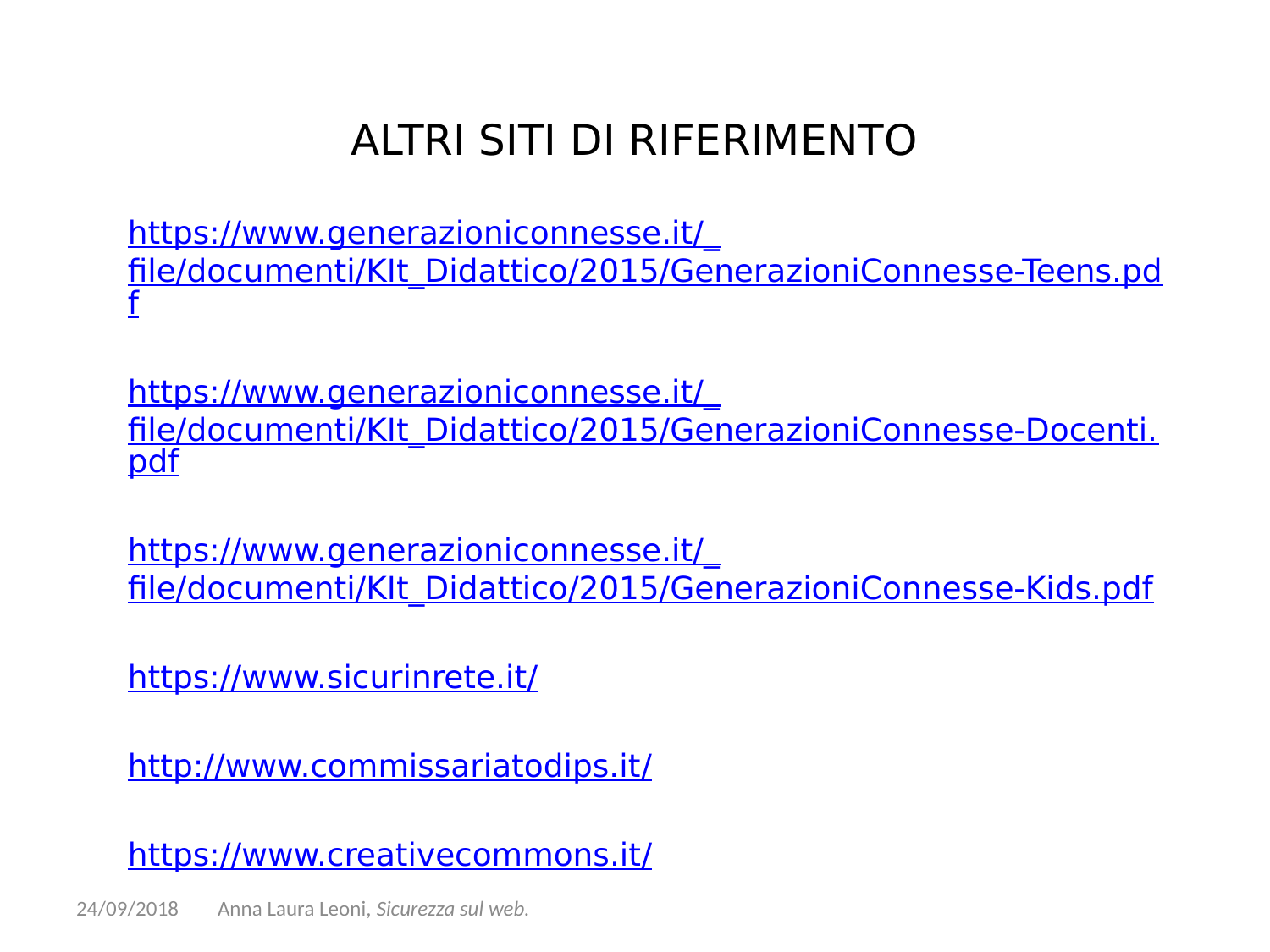

# ALTRI SITI DI RIFERIMENTO
https://www.generazioniconnesse.it/_file/documenti/KIt_Didattico/2015/GenerazioniConnesse-Teens.pdf

https://www.generazioniconnesse.it/_file/documenti/KIt_Didattico/2015/GenerazioniConnesse-Docenti.pdf

https://www.generazioniconnesse.it/_file/documenti/KIt_Didattico/2015/GenerazioniConnesse-Kids.pdf

https://www.sicurinrete.it/

http://www.commissariatodips.it/

https://www.creativecommons.it/

24/09/2018
Anna Laura Leoni, Sicurezza sul web.